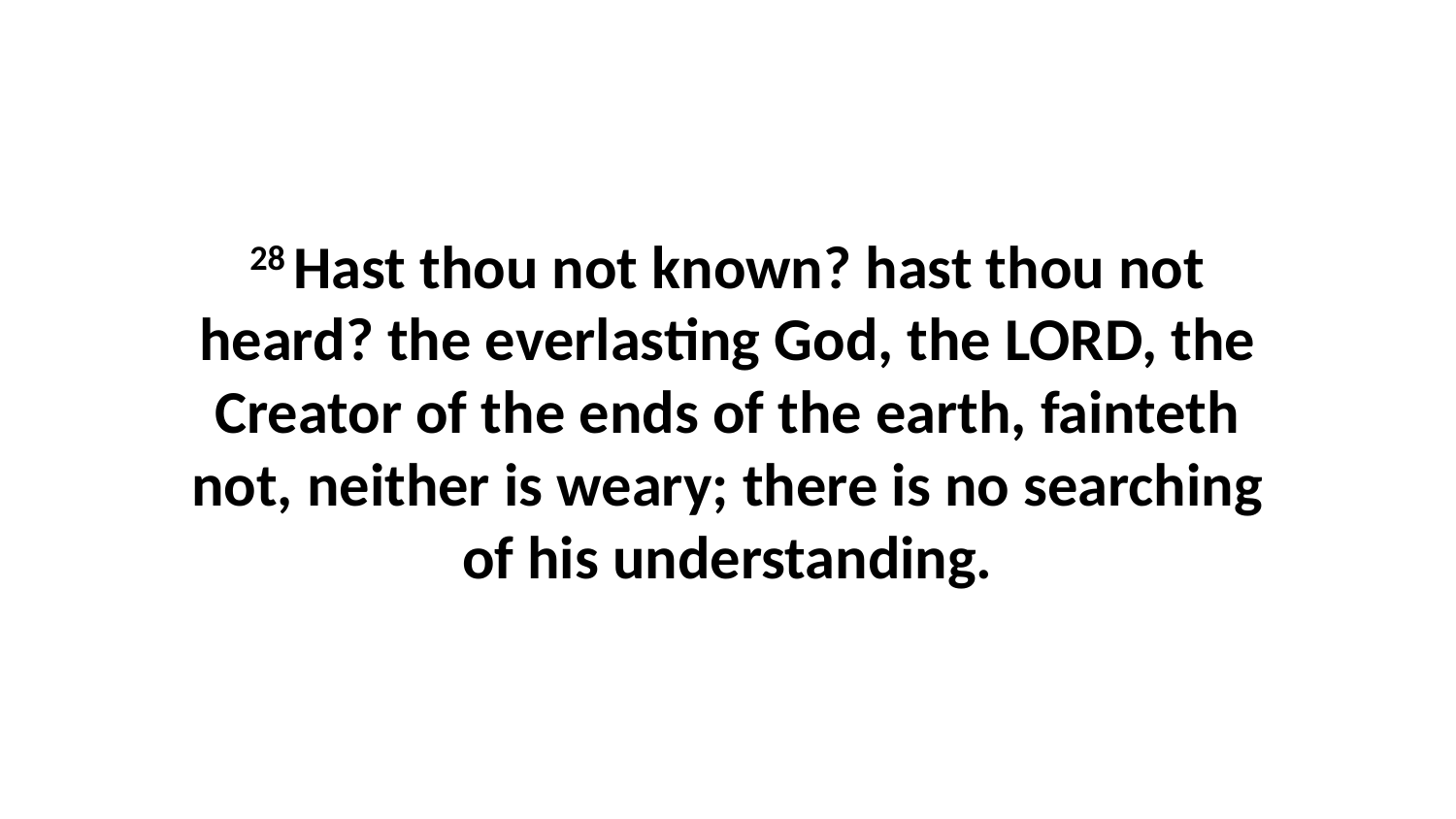

28 Hast thou not known? hast thou not heard? the everlasting God, the LORD, the Creator of the ends of the earth, fainteth not, neither is weary; there is no searching of his understanding.